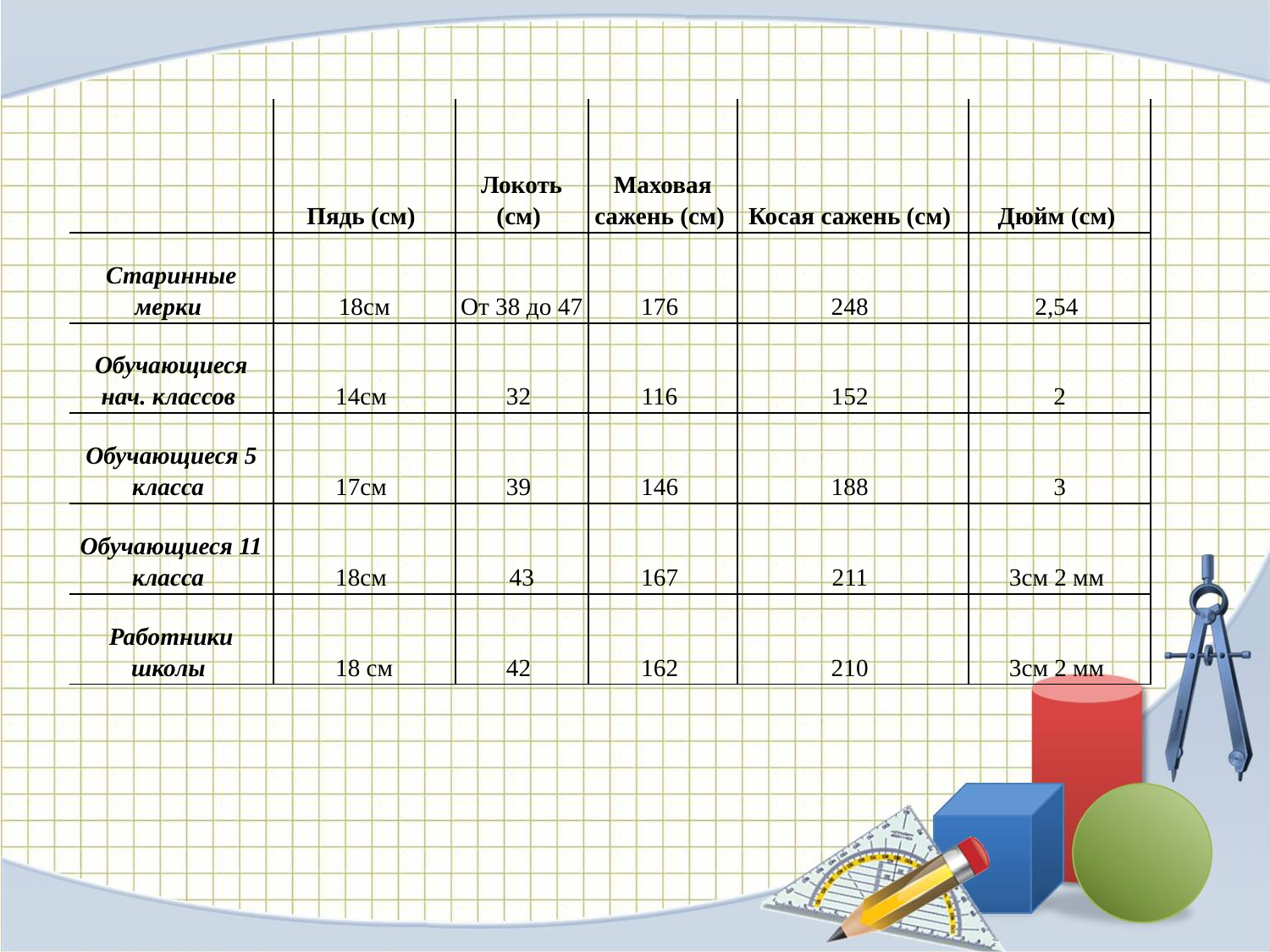

|  | Пядь (см) | Локоть (см) | Маховая сажень (см) | Косая сажень (см) | Дюйм (см) |
| --- | --- | --- | --- | --- | --- |
| Старинные мерки | 18см | От 38 до 47 | 176 | 248 | 2,54 |
| Обучающиеся нач. классов | 14см | 32 | 116 | 152 | 2 |
| Обучающиеся 5 класса | 17см | 39 | 146 | 188 | 3 |
| Обучающиеся 11 класса | 18см | 43 | 167 | 211 | 3см 2 мм |
| Работники школы | 18 см | 42 | 162 | 210 | 3см 2 мм |